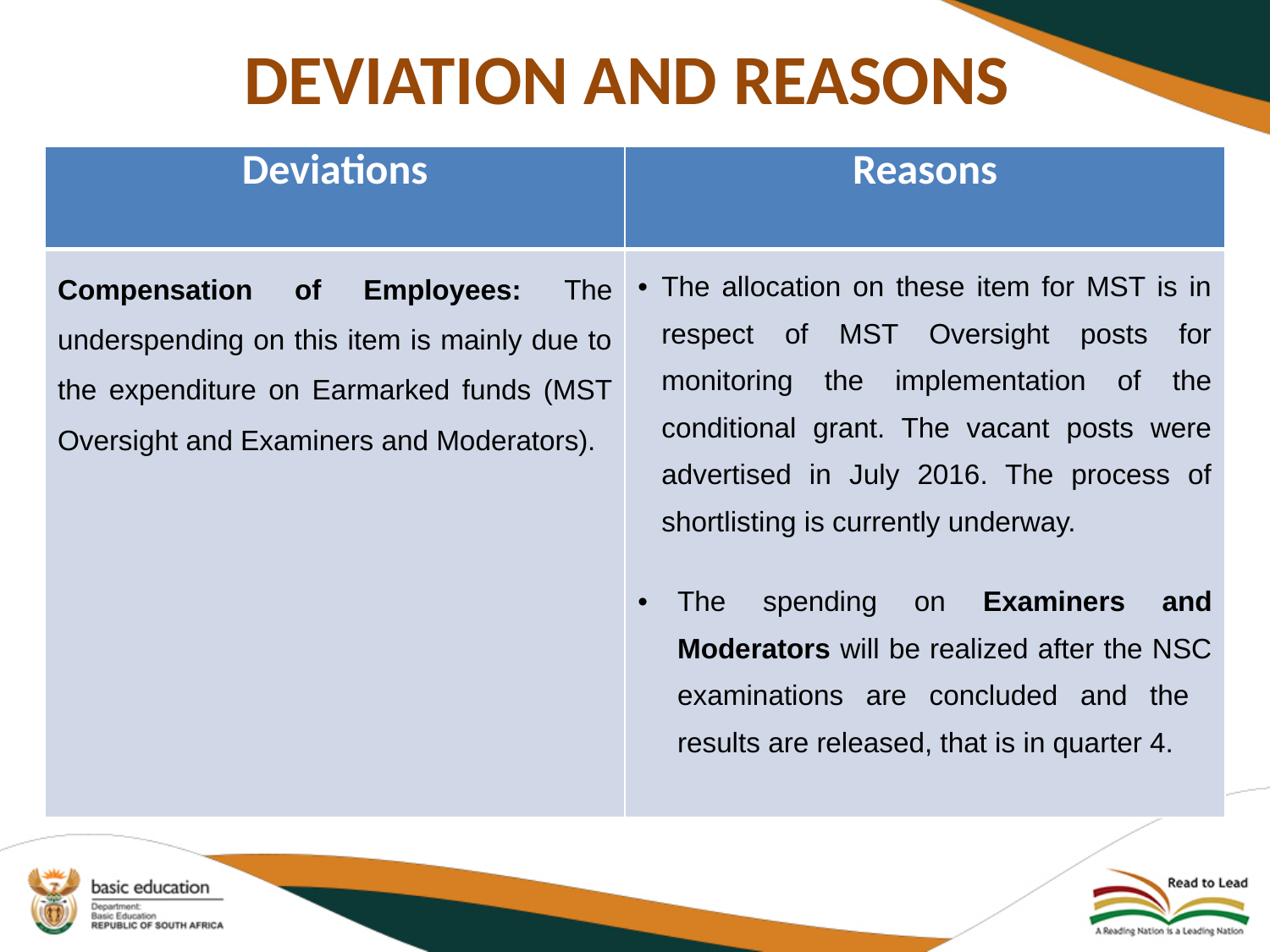

# DEVIATION AND REASONS
| Deviations | Reasons |
| --- | --- |
| Compensation of Employees: The underspending on this item is mainly due to the expenditure on Earmarked funds (MST Oversight and Examiners and Moderators). | The allocation on these item for MST is in respect of MST Oversight posts for monitoring the implementation of the conditional grant. The vacant posts were advertised in July 2016. The process of shortlisting is currently underway. The spending on Examiners and Moderators will be realized after the NSC examinations are concluded and the results are released, that is in quarter 4. |